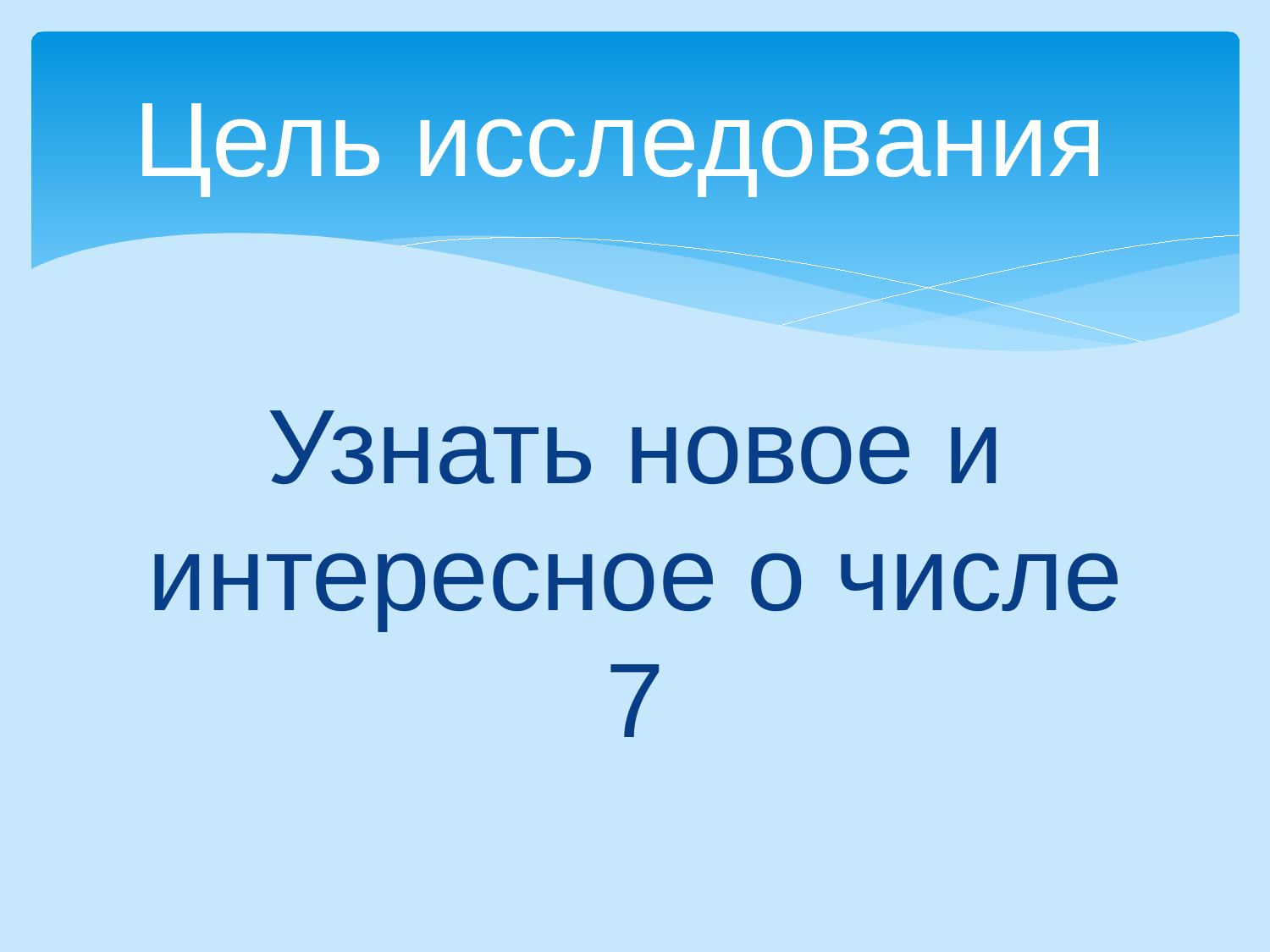

# Цель исследования
Узнать новое и интересное о числе 7